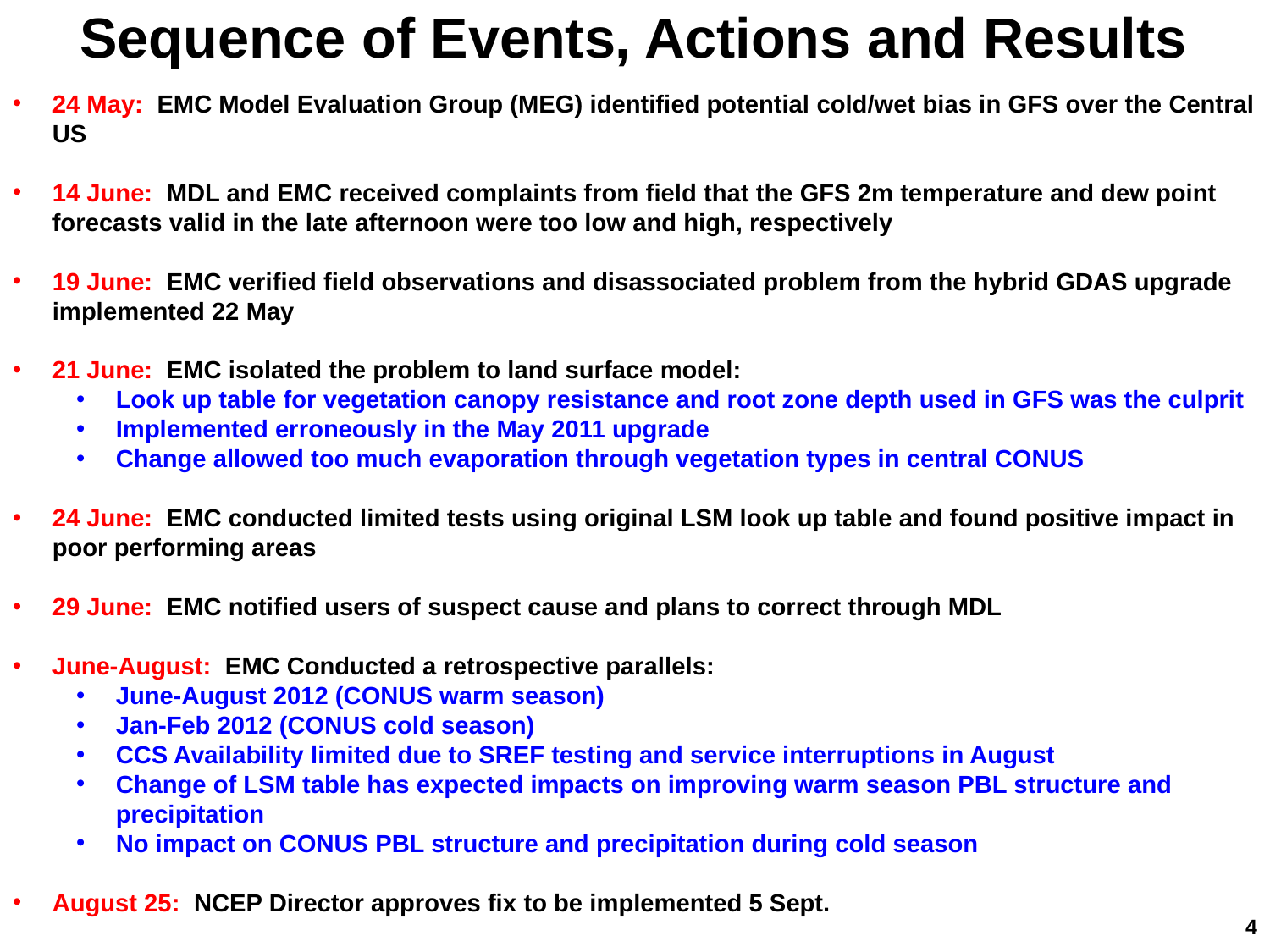

Sequence of Events, Actions and Results
24 May:  EMC Model Evaluation Group (MEG) identified potential cold/wet bias in GFS over the Central US

14 June:  MDL and EMC received complaints from field that the GFS 2m temperature and dew point forecasts valid in the late afternoon were too low and high, respectively

19 June:  EMC verified field observations and disassociated problem from the hybrid GDAS upgrade implemented 22 May

21 June:  EMC isolated the problem to land surface model:
Look up table for vegetation canopy resistance and root zone depth used in GFS was the culprit
Implemented erroneously in the May 2011 upgrade
Change allowed too much evaporation through vegetation types in central CONUS

24 June:  EMC conducted limited tests using original LSM look up table and found positive impact in poor performing areas

29 June:  EMC notified users of suspect cause and plans to correct through MDL

June-August:  EMC Conducted a retrospective parallels:
June-August 2012 (CONUS warm season)
Jan-Feb 2012 (CONUS cold season)
CCS Availability limited due to SREF testing and service interruptions in August
Change of LSM table has expected impacts on improving warm season PBL structure and precipitation
No impact on CONUS PBL structure and precipitation during cold season

August 25:  NCEP Director approves fix to be implemented 5 Sept.
4